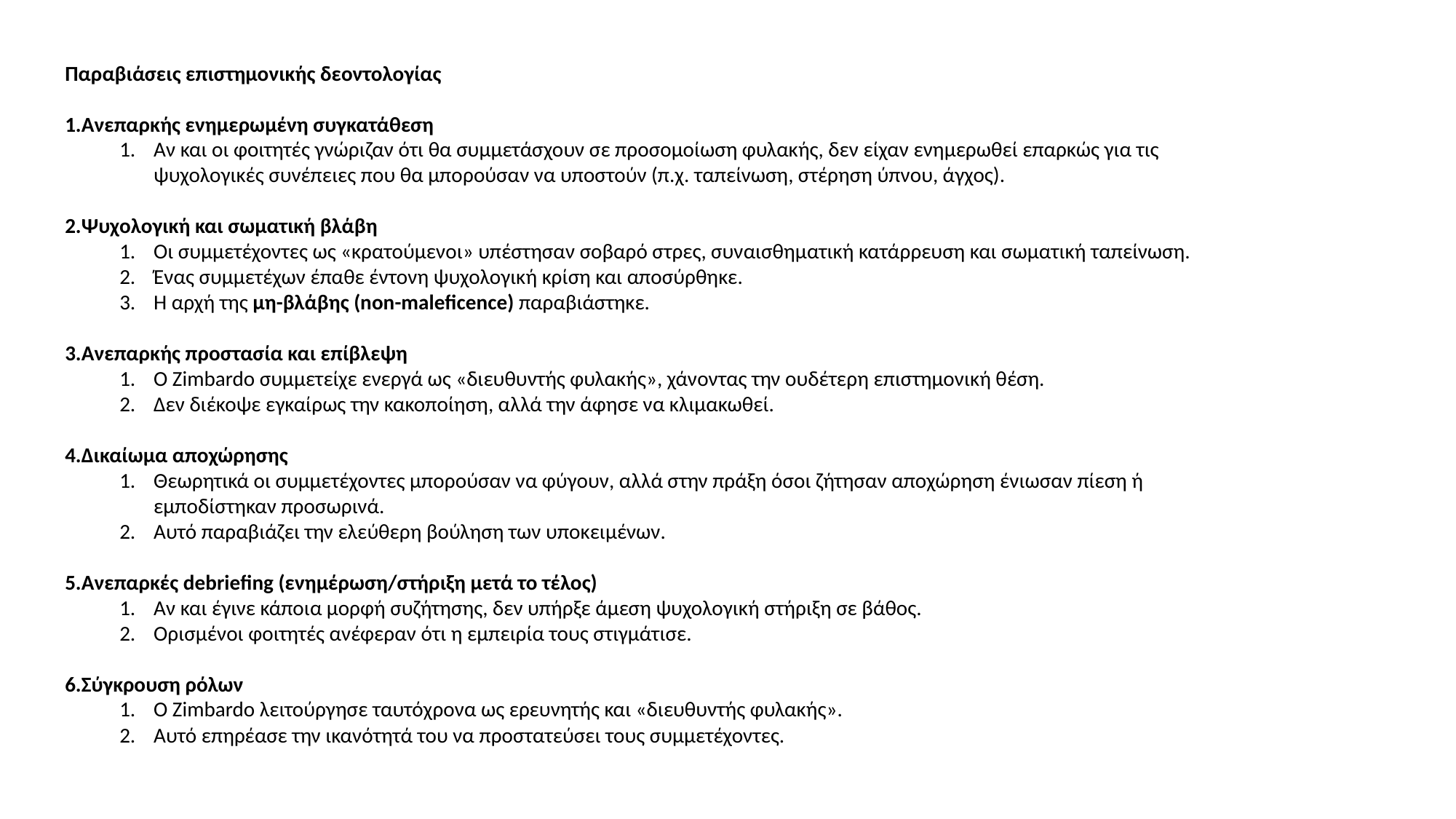

Παραβιάσεις επιστημονικής δεοντολογίας

Ανεπαρκής ενημερωμένη συγκατάθεση
Αν και οι φοιτητές γνώριζαν ότι θα συμμετάσχουν σε προσομοίωση φυλακής, δεν είχαν ενημερωθεί επαρκώς για τις ψυχολογικές συνέπειες που θα μπορούσαν να υποστούν (π.χ. ταπείνωση, στέρηση ύπνου, άγχος).

Ψυχολογική και σωματική βλάβη
Οι συμμετέχοντες ως «κρατούμενοι» υπέστησαν σοβαρό στρες, συναισθηματική κατάρρευση και σωματική ταπείνωση.
Ένας συμμετέχων έπαθε έντονη ψυχολογική κρίση και αποσύρθηκε.
Η αρχή της μη-βλάβης (non-maleficence) παραβιάστηκε.

Ανεπαρκής προστασία και επίβλεψη
Ο Zimbardo συμμετείχε ενεργά ως «διευθυντής φυλακής», χάνοντας την ουδέτερη επιστημονική θέση.
Δεν διέκοψε εγκαίρως την κακοποίηση, αλλά την άφησε να κλιμακωθεί.

Δικαίωμα αποχώρησης
Θεωρητικά οι συμμετέχοντες μπορούσαν να φύγουν, αλλά στην πράξη όσοι ζήτησαν αποχώρηση ένιωσαν πίεση ή εμποδίστηκαν προσωρινά.
Αυτό παραβιάζει την ελεύθερη βούληση των υποκειμένων.

Ανεπαρκές debriefing (ενημέρωση/στήριξη μετά το τέλος)
Αν και έγινε κάποια μορφή συζήτησης, δεν υπήρξε άμεση ψυχολογική στήριξη σε βάθος.
Ορισμένοι φοιτητές ανέφεραν ότι η εμπειρία τους στιγμάτισε.

Σύγκρουση ρόλων
Ο Zimbardo λειτούργησε ταυτόχρονα ως ερευνητής και «διευθυντής φυλακής».
Αυτό επηρέασε την ικανότητά του να προστατεύσει τους συμμετέχοντες.